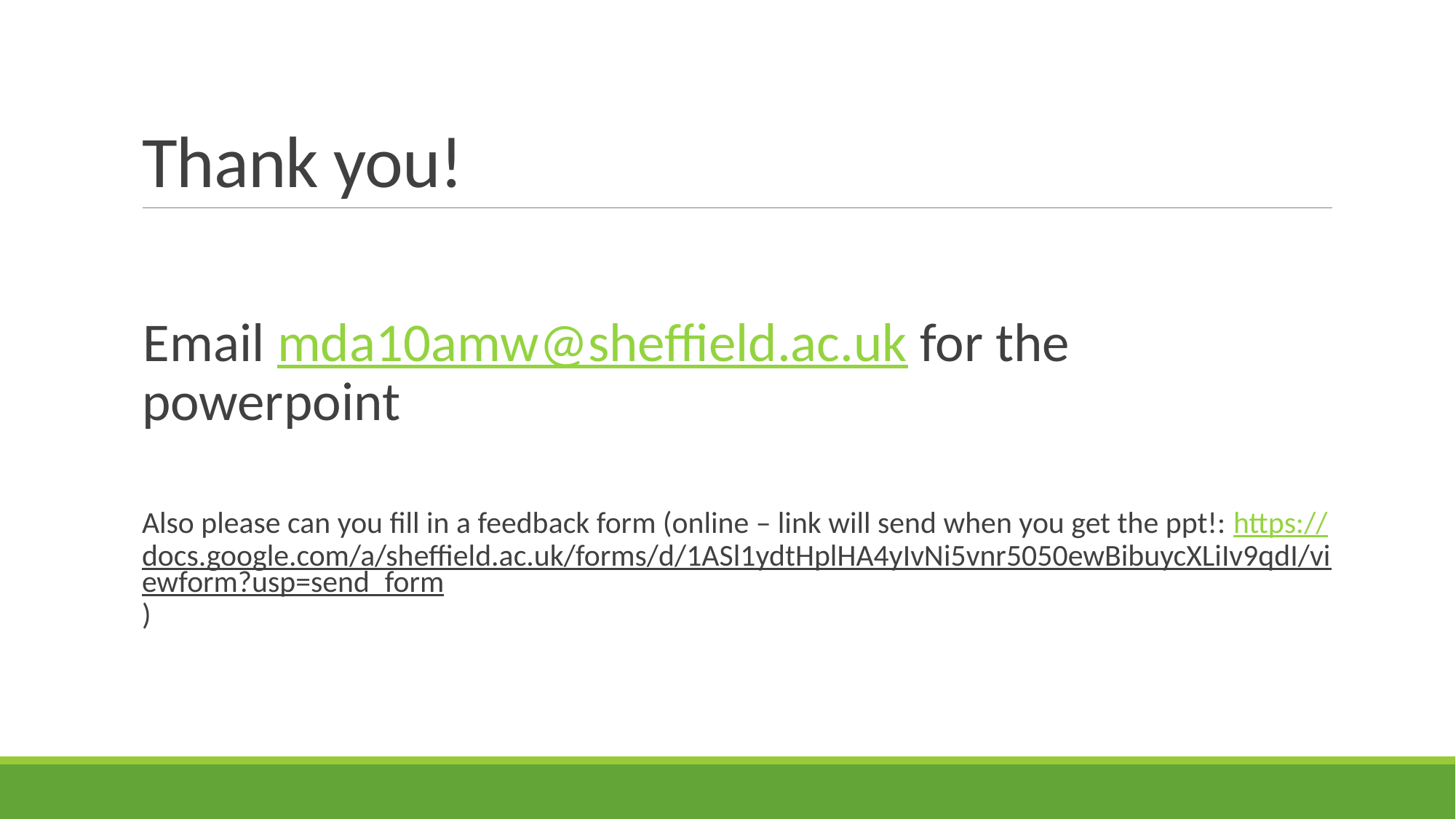

# Thank you!
Email mda10amw@sheffield.ac.uk for the powerpoint

Also please can you fill in a feedback form (online – link will send when you get the ppt!: https://docs.google.com/a/sheffield.ac.uk/forms/d/1ASl1ydtHplHA4yIvNi5vnr5050ewBibuycXLiIv9qdI/viewform?usp=send_form)